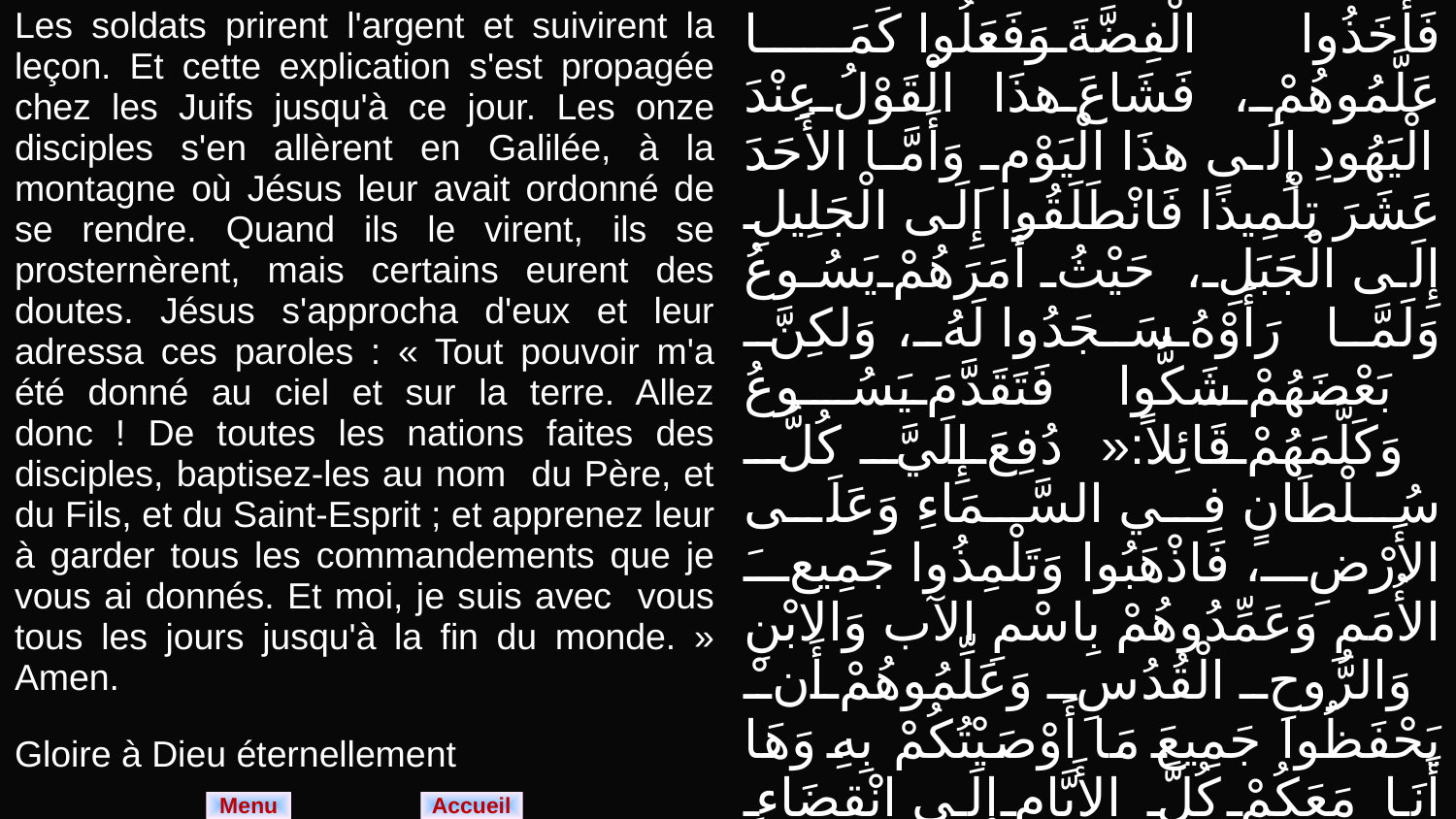

| Les soldats prirent l'argent et suivirent la leçon. Et cette explication s'est propagée chez les Juifs jusqu'à ce jour. Les onze disciples s'en allèrent en Galilée, à la montagne où Jésus leur avait ordonné de se rendre. Quand ils le virent, ils se prosternèrent, mais certains eurent des doutes. Jésus s'approcha d'eux et leur adressa ces paroles : « Tout pouvoir m'a été donné au ciel et sur la terre. Allez donc ! De toutes les nations faites des disciples, baptisez-les au nom du Père, et du Fils, et du Saint-Esprit ; et apprenez­ leur à garder tous les commandements que je vous ai donnés. Et moi, je suis avec vous tous les jours jusqu'à la fin du monde. » Amen. Gloire à Dieu éternellement | فَأَخَذُوا الْفِضَّةَ وَفَعَلُوا كَمَا عَلَّمُوهُمْ، فَشَاعَ هذَا الْقَوْلُ عِنْدَ الْيَهُودِ إِلَى هذَا الْيَوْمِ وَأَمَّا الأَحَدَ عَشَرَ تِلْمِيذًا فَانْطَلَقُوا إِلَى الْجَلِيلِ إِلَى الْجَبَلِ، حَيْثُ أَمَرَهُمْ يَسُوعُ وَلَمَّا رَأَوْهُ سَجَدُوا لَهُ، وَلكِنَّ بَعْضَهُمْ شَكُّوا فَتَقَدَّمَ يَسُوعُ وَكَلَّمَهُمْ قَائِلاً:«دُفِعَ إِلَيَّ كُلُّ سُلْطَانٍ فِي السَّمَاءِ وَعَلَى الأَرْضِ، فَاذْهَبُوا وَتَلْمِذُوا جَمِيعَ الأُمَمِ وَعَمِّدُوهُمْ بِاسْمِ الآب وَالابْنِ وَالرُّوحِ الْقُدُسِ وَعَلِّمُوهُمْ أَنْ يَحْفَظُوا جَمِيعَ مَا أَوْصَيْتُكُمْ بِهِ وَهَا أَنَا مَعَكُمْ كُلَّ الأَيَّامِ إِلَى انْقِضَاءِ الدَّهْرِ» آمِينَ. والمجد لله دائماً. آمين. |
| --- | --- |
Menu